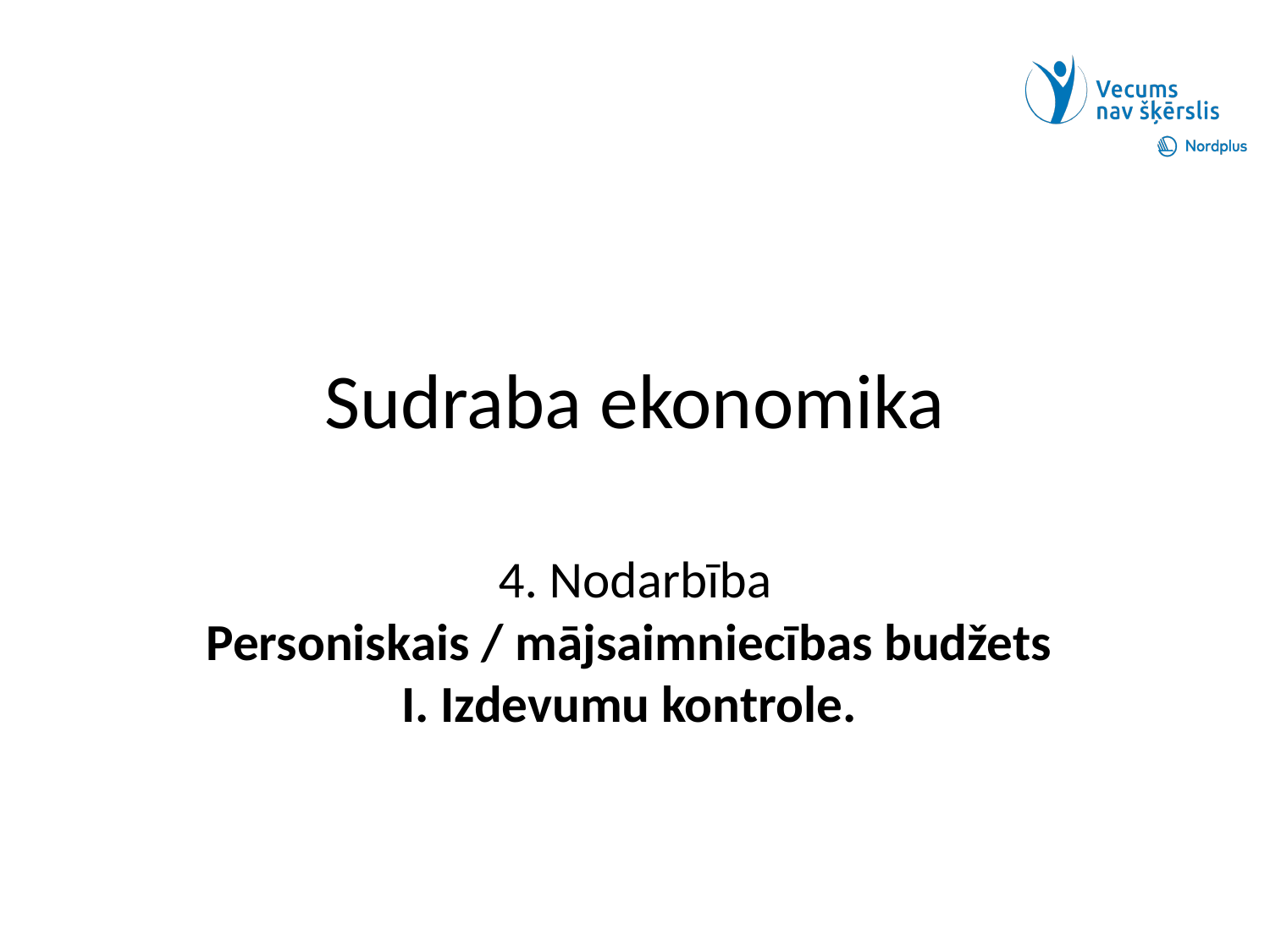

# Sudraba ekonomika
4. Nodarbība
Personiskais / mājsaimniecības budžets
I. Izdevumu kontrole.